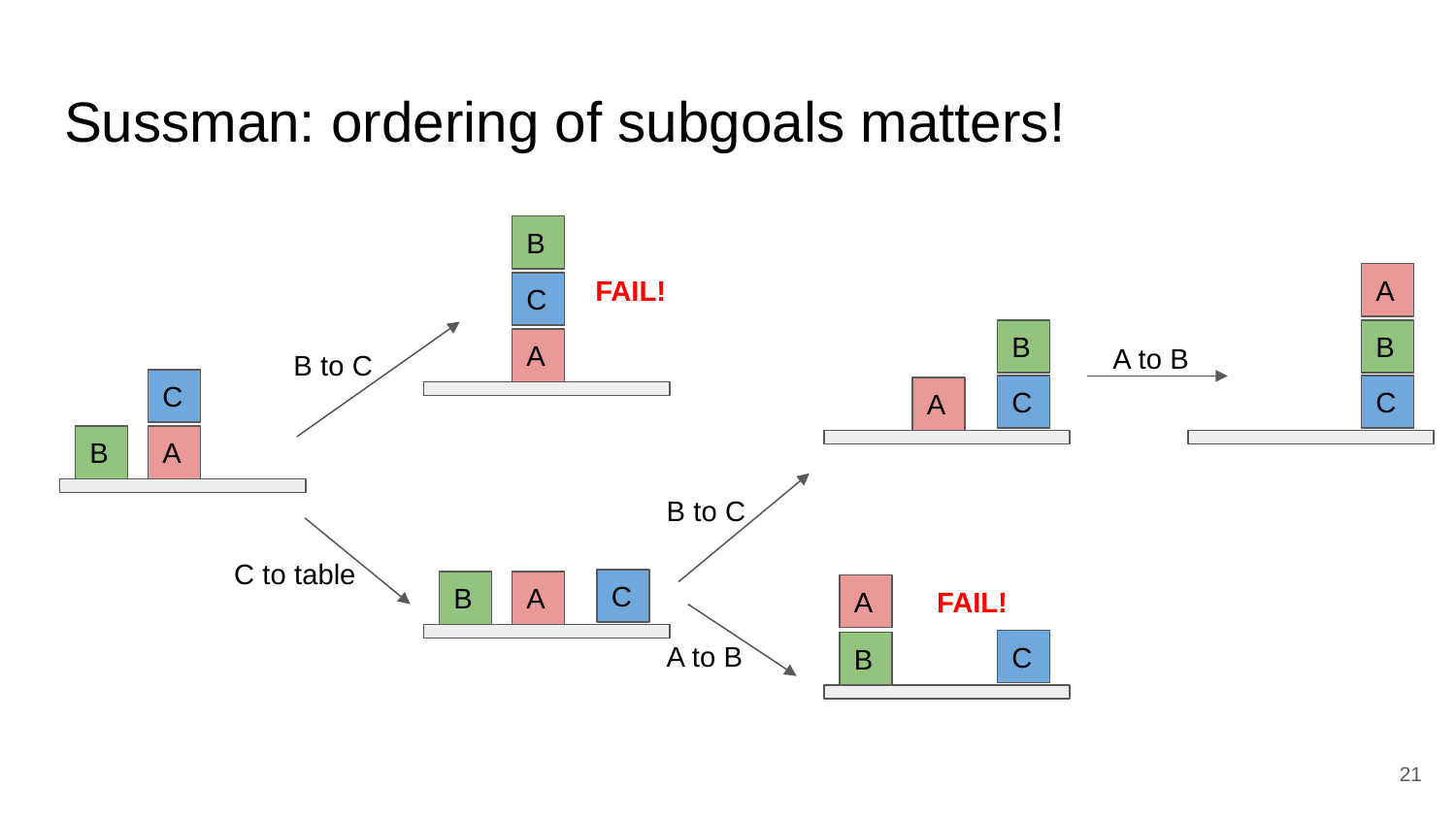

# Sussman: ordering of subgoals matters!
B
FAIL!
A
C
B
B
A to B
A
B to C
C
C
C
A

B
A

B to C
C to table
C
FAIL!
B
A
A

A to B
C
B

21